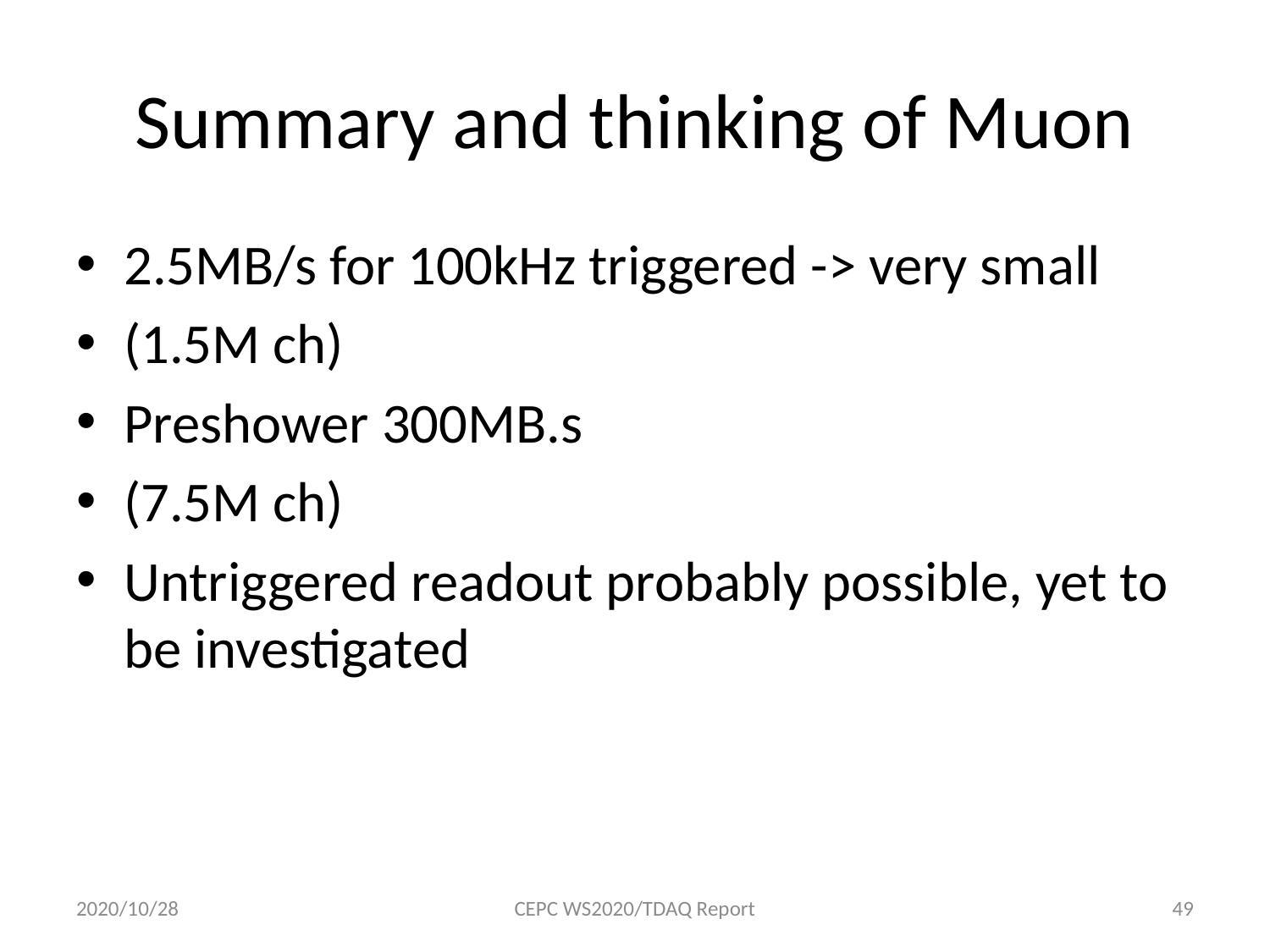

# Summary and thinking of Muon
2.5MB/s for 100kHz triggered -> very small
(1.5M ch)
Preshower 300MB.s
(7.5M ch)
Untriggered readout probably possible, yet to be investigated

2020/10/28
CEPC WS2020/TDAQ Report
49